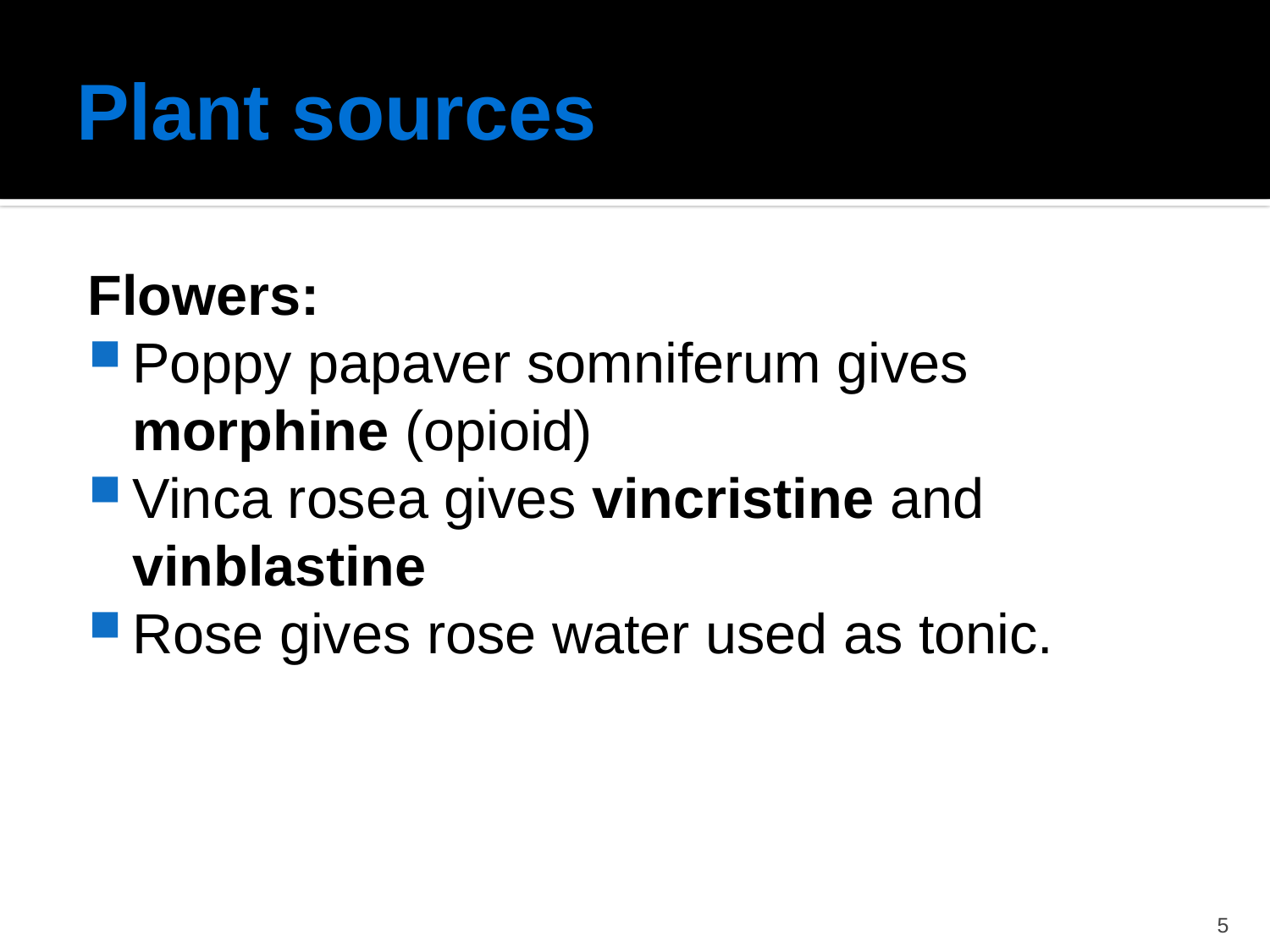

# Plant sources
Flowers:
Poppy papaver somniferum gives morphine (opioid)
Vinca rosea gives vincristine and vinblastine
Rose gives rose water used as tonic.

5